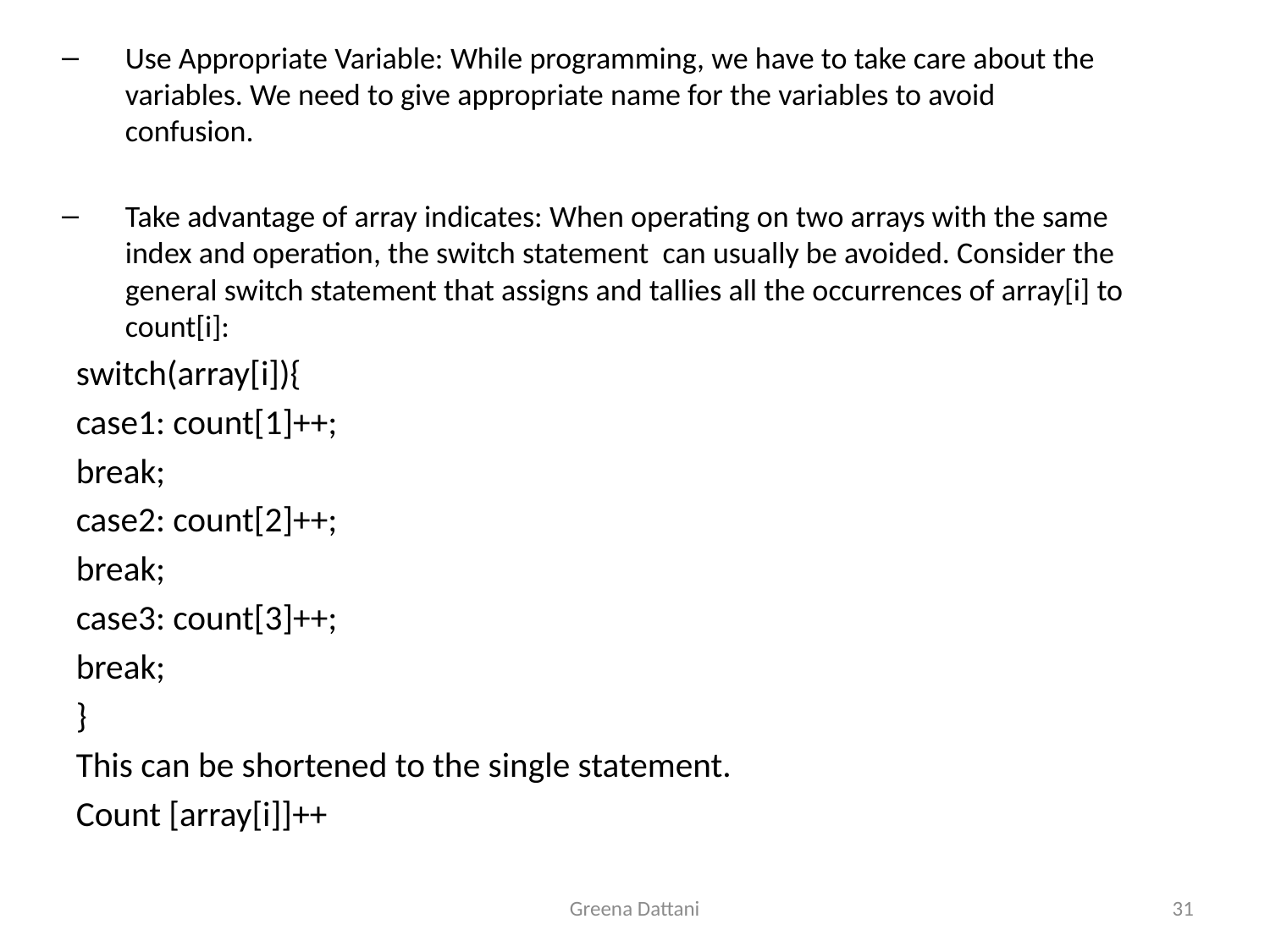

Use Appropriate Variable: While programming, we have to take care about the variables. We need to give appropriate name for the variables to avoid confusion.

Take advantage of array indicates: When operating on two arrays with the same index and operation, the switch statement  can usually be avoided. Consider the general switch statement that assigns and tallies all the occurrences of array[i] to count[i]:
		switch(array[i]){
		case1: count[1]++;
		break;
		case2: count[2]++;
		break;
		case3: count[3]++;
		break;
		}
	This can be shortened to the single statement.
	Count [array[i]]++

Greena Dattani
31